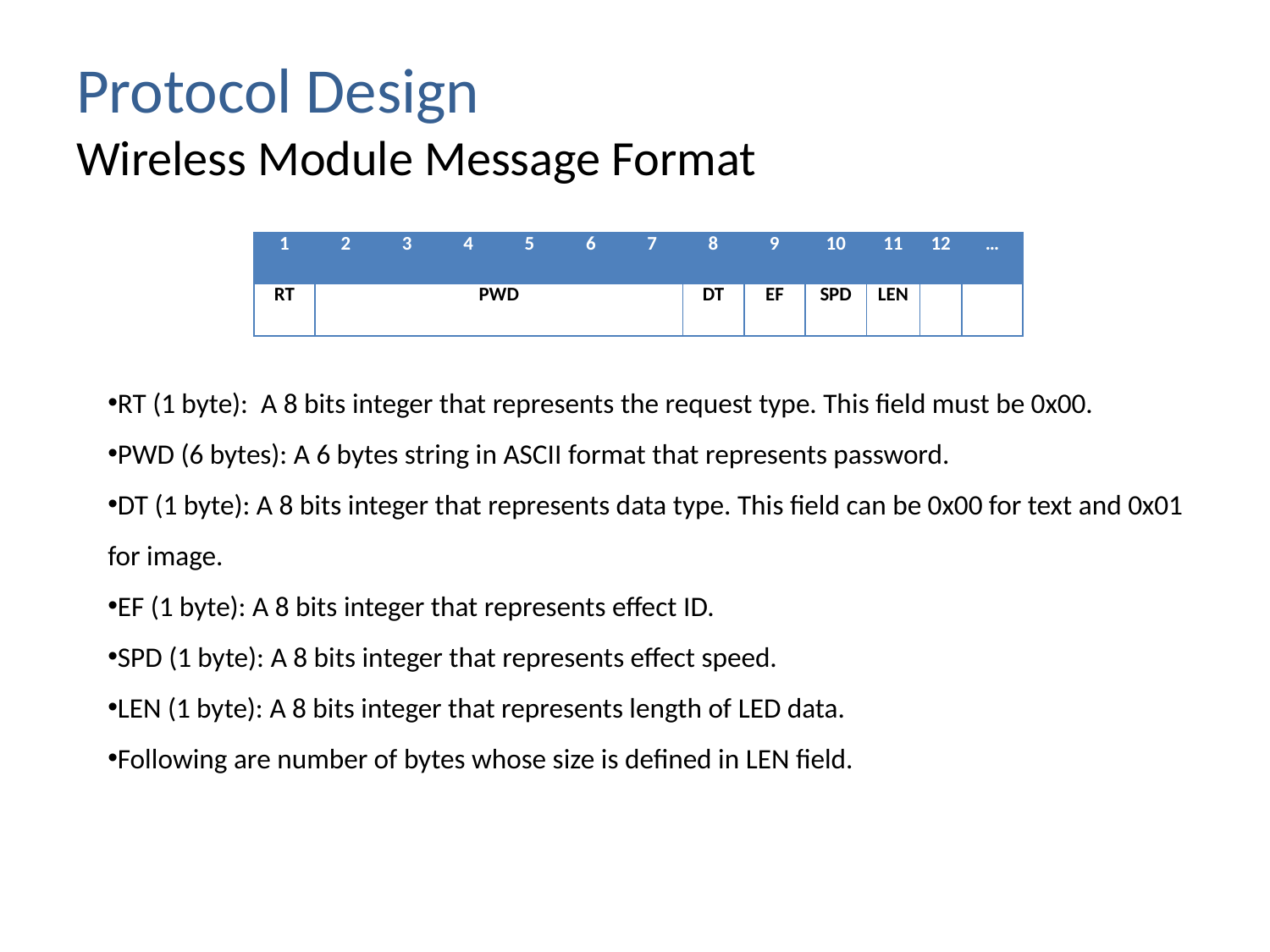

# Protocol Design Wireless Module Message Format
| 1 | 2 | 3 | 4 | 5 | 6 | 7 | 8 | 9 | 10 | 11 | 12 | … |
| --- | --- | --- | --- | --- | --- | --- | --- | --- | --- | --- | --- | --- |
| RT | PWD |  |  |  |  |  | DT | EF | SPD | LEN |  |  |
RT (1 byte):  A 8 bits integer that represents the request type. This field must be 0x00.
PWD (6 bytes): A 6 bytes string in ASCII format that represents password.
DT (1 byte): A 8 bits integer that represents data type. This field can be 0x00 for text and 0x01 for image.
EF (1 byte): A 8 bits integer that represents effect ID.
SPD (1 byte): A 8 bits integer that represents effect speed.
LEN (1 byte): A 8 bits integer that represents length of LED data.
Following are number of bytes whose size is defined in LEN field.